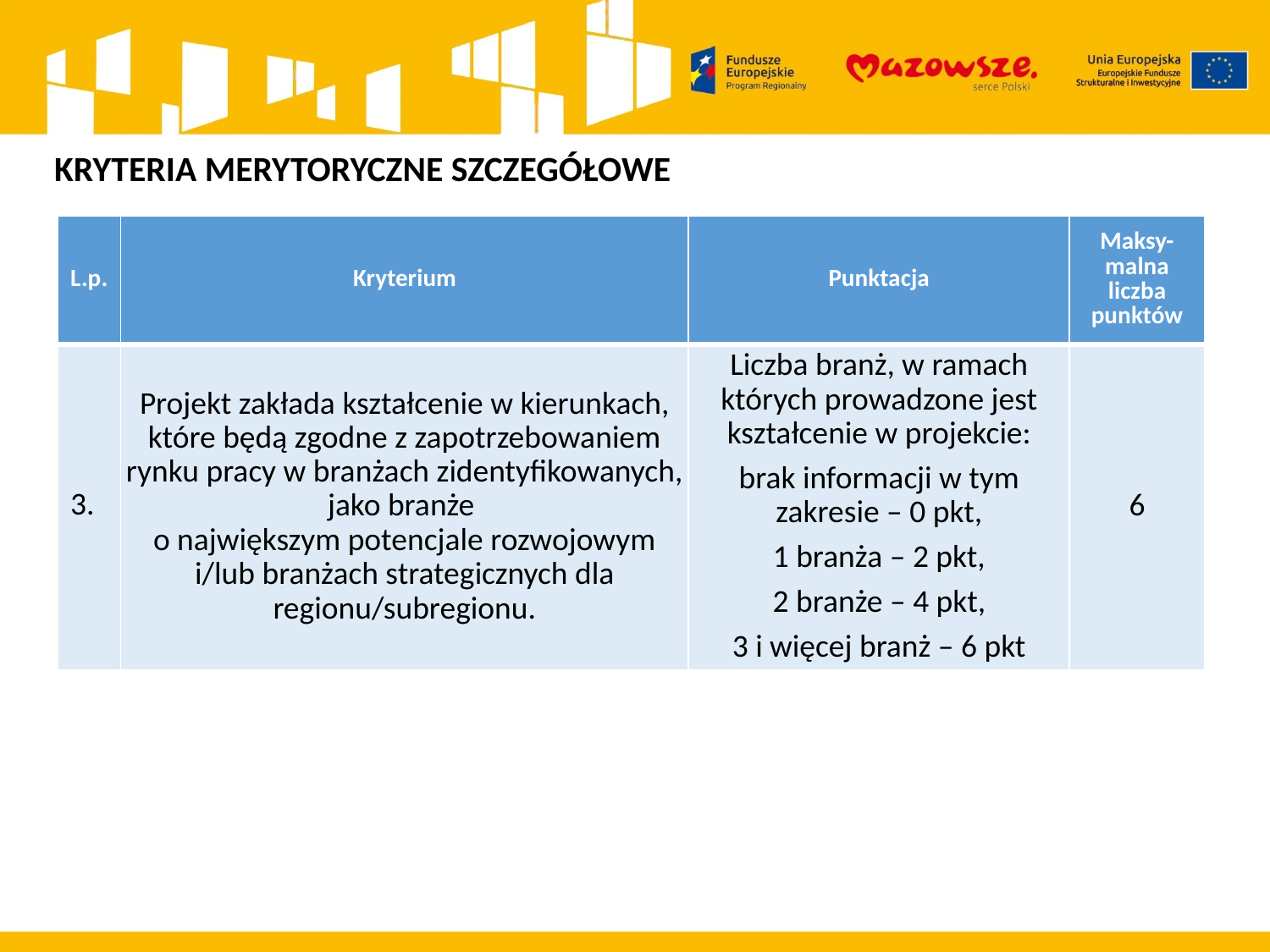

KRYTERIA MERYTORYCZNE SZCZEGÓŁOWE
| L.p. | Kryterium | Punktacja | Maksy-malna liczba punktów |
| --- | --- | --- | --- |
| 3. | Projekt zakłada kształcenie w kierunkach, które będą zgodne z zapotrzebowaniem rynku pracy w branżach zidentyfikowanych, jako branże o największym potencjale rozwojowym i/lub branżach strategicznych dla regionu/subregionu. | Liczba branż, w ramach których prowadzone jest kształcenie w projekcie: brak informacji w tym zakresie – 0 pkt, 1 branża – 2 pkt, 2 branże – 4 pkt, 3 i więcej branż – 6 pkt | 6 |